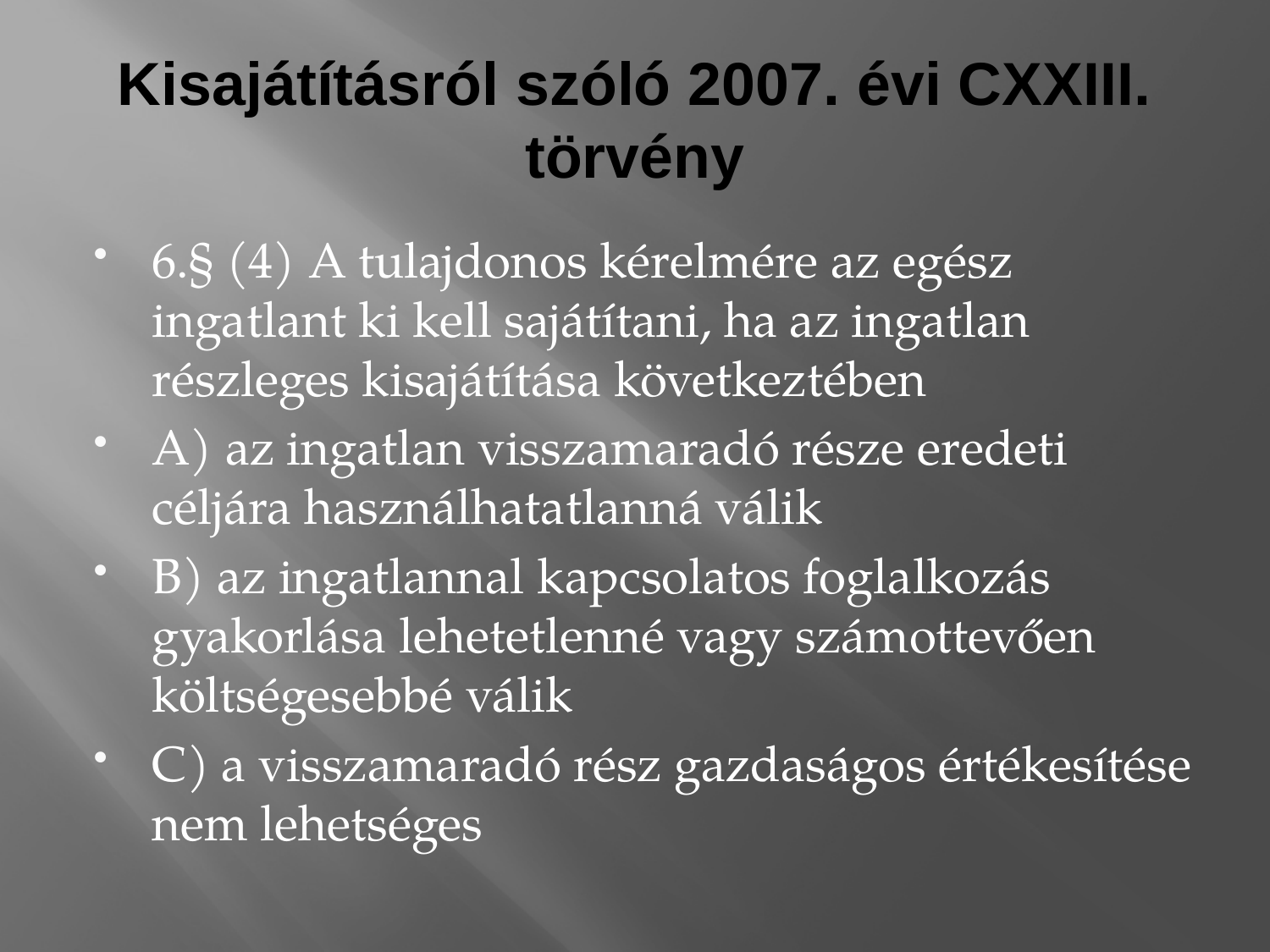

# Kisajátításról szóló 2007. évi CXXIII. törvény
6.§ (4) A tulajdonos kérelmére az egész ingatlant ki kell sajátítani, ha az ingatlan részleges kisajátítása következtében
A) az ingatlan visszamaradó része eredeti céljára használhatatlanná válik
B) az ingatlannal kapcsolatos foglalkozás gyakorlása lehetetlenné vagy számottevően költségesebbé válik
C) a visszamaradó rész gazdaságos értékesítése nem lehetséges